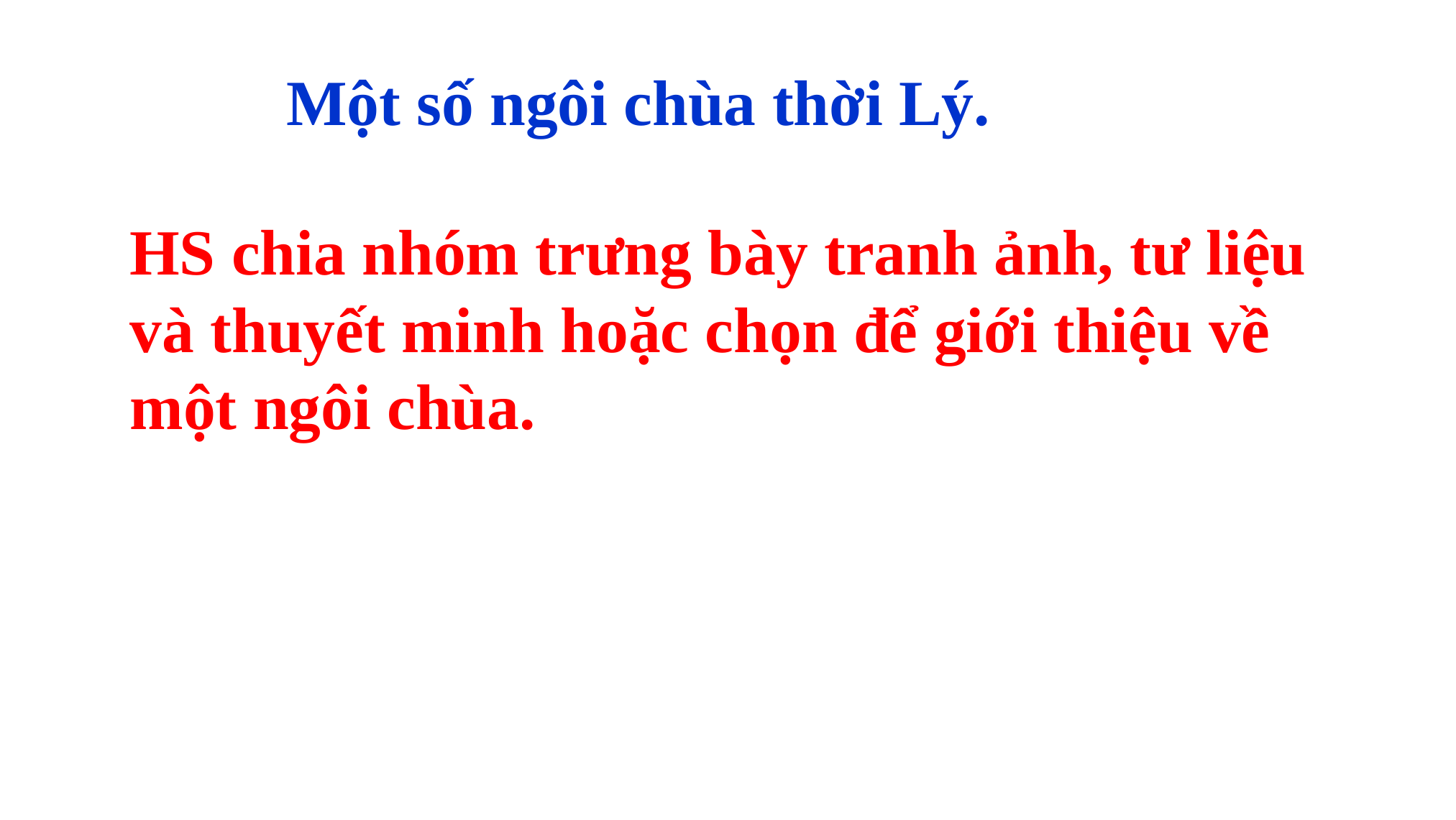

Một số ngôi chùa thời Lý.
HS chia nhóm trưng bày tranh ảnh, tư liệu và thuyết minh hoặc chọn để giới thiệu về một ngôi chùa.